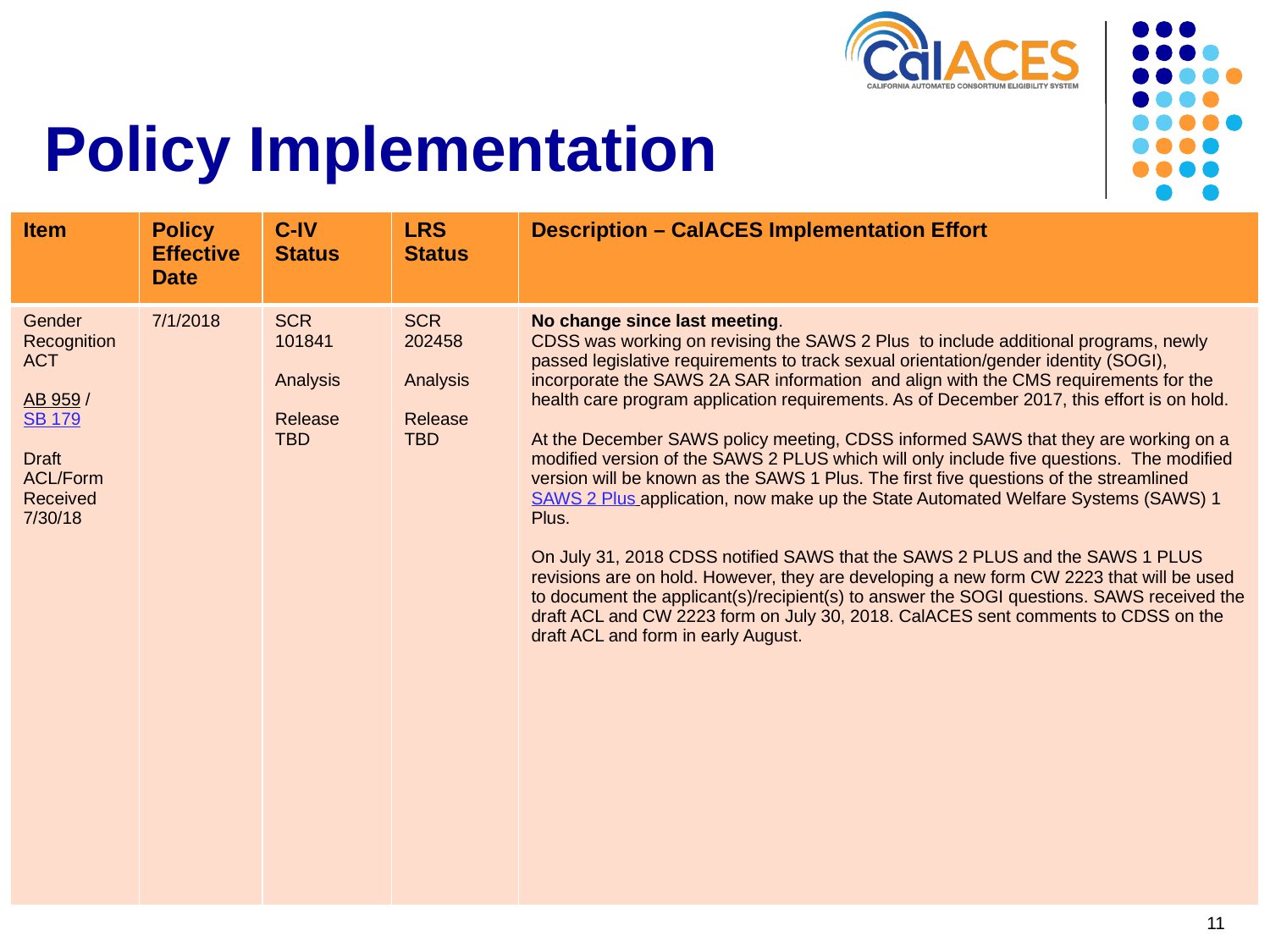

# Policy Implementation
| Item | Policy Effective Date | C-IV Status | LRS Status | Description – CalACES Implementation Effort |
| --- | --- | --- | --- | --- |
| Gender Recognition ACT AB 959 / SB 179 Draft ACL/Form Received 7/30/18 | 7/1/2018 | SCR 101841 Analysis Release TBD | SCR  202458 Analysis Release TBD | No change since last meeting. CDSS was working on revising the SAWS 2 Plus to include additional programs, newly passed legislative requirements to track sexual orientation/gender identity (SOGI), incorporate the SAWS 2A SAR information  and align with the CMS requirements for the health care program application requirements. As of December 2017, this effort is on hold. At the December SAWS policy meeting, CDSS informed SAWS that they are working on a modified version of the SAWS 2 PLUS which will only include five questions. The modified version will be known as the SAWS 1 Plus. The first five questions of the streamlined SAWS 2 Plus application, now make up the State Automated Welfare Systems (SAWS) 1 Plus. On July 31, 2018 CDSS notified SAWS that the SAWS 2 PLUS and the SAWS 1 PLUS revisions are on hold. However, they are developing a new form CW 2223 that will be used to document the applicant(s)/recipient(s) to answer the SOGI questions. SAWS received the draft ACL and CW 2223 form on July 30, 2018. CalACES sent comments to CDSS on the draft ACL and form in early August. |
11